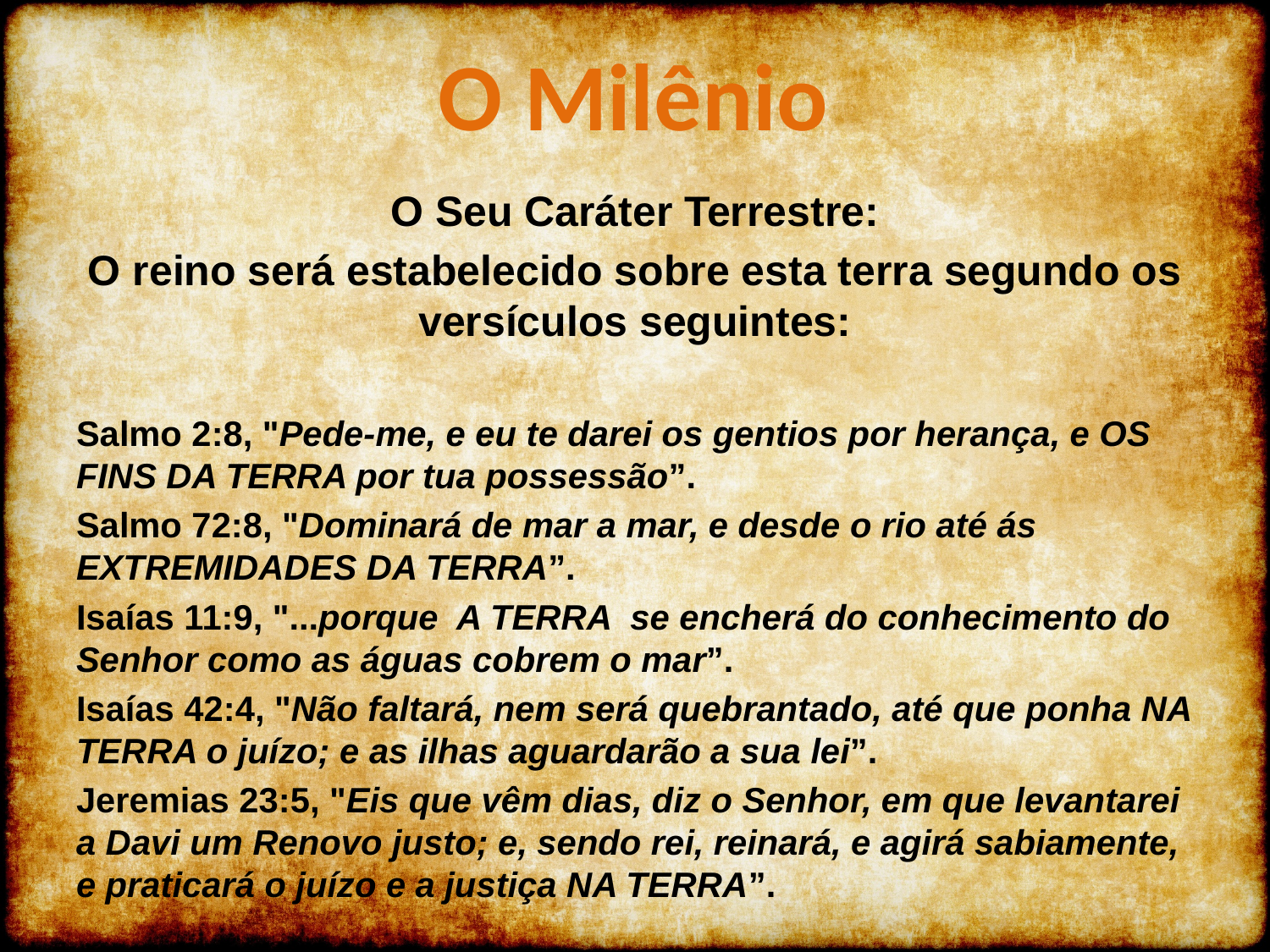

O Milênio
O Seu Caráter Terrestre:
O reino será estabelecido sobre esta terra segundo os versículos seguintes:

Salmo 2:8, "Pede-me, e eu te darei os gentios por herança, e OS FINS DA TERRA por tua possessão”.
Salmo 72:8, "Dominará de mar a mar, e desde o rio até ás EXTREMIDADES DA TERRA”.
Isaías 11:9, "...porque  A TERRA  se encherá do conhecimento do Senhor como as águas cobrem o mar”.
Isaías 42:4, "Não faltará, nem será quebrantado, até que ponha NA TERRA o juízo; e as ilhas aguardarão a sua lei”.
Jeremias 23:5, "Eis que vêm dias, diz o Senhor, em que levantarei a Davi um Renovo justo; e, sendo rei, reinará, e agirá sabiamente, e praticará o juízo e a justiça NA TERRA”.